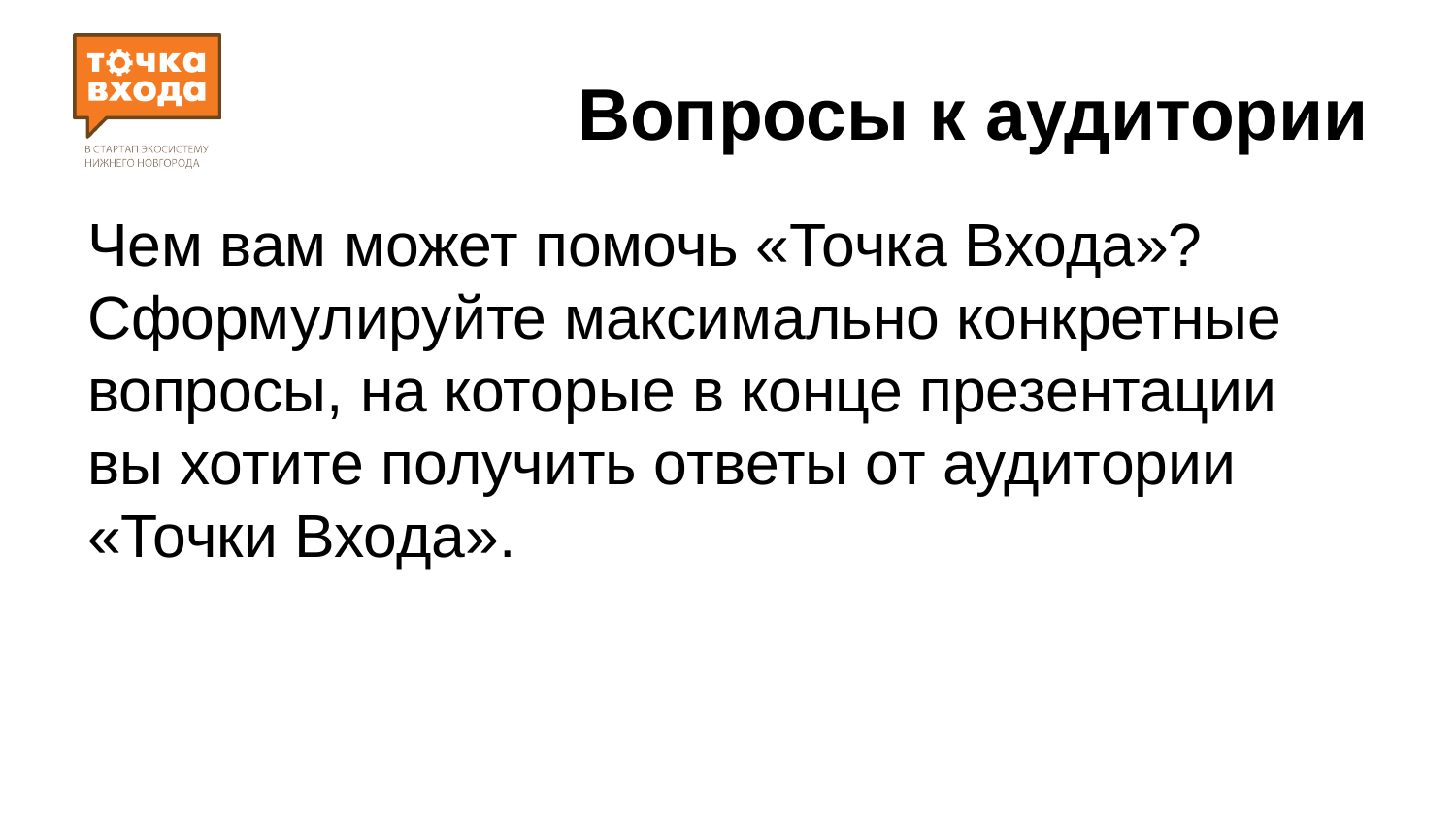

# Вопросы к аудитории
Чем вам может помочь «Точка Входа»? Сформулируйте максимально конкретные вопросы, на которые в конце презентации вы хотите получить ответы от аудитории «Точки Входа».